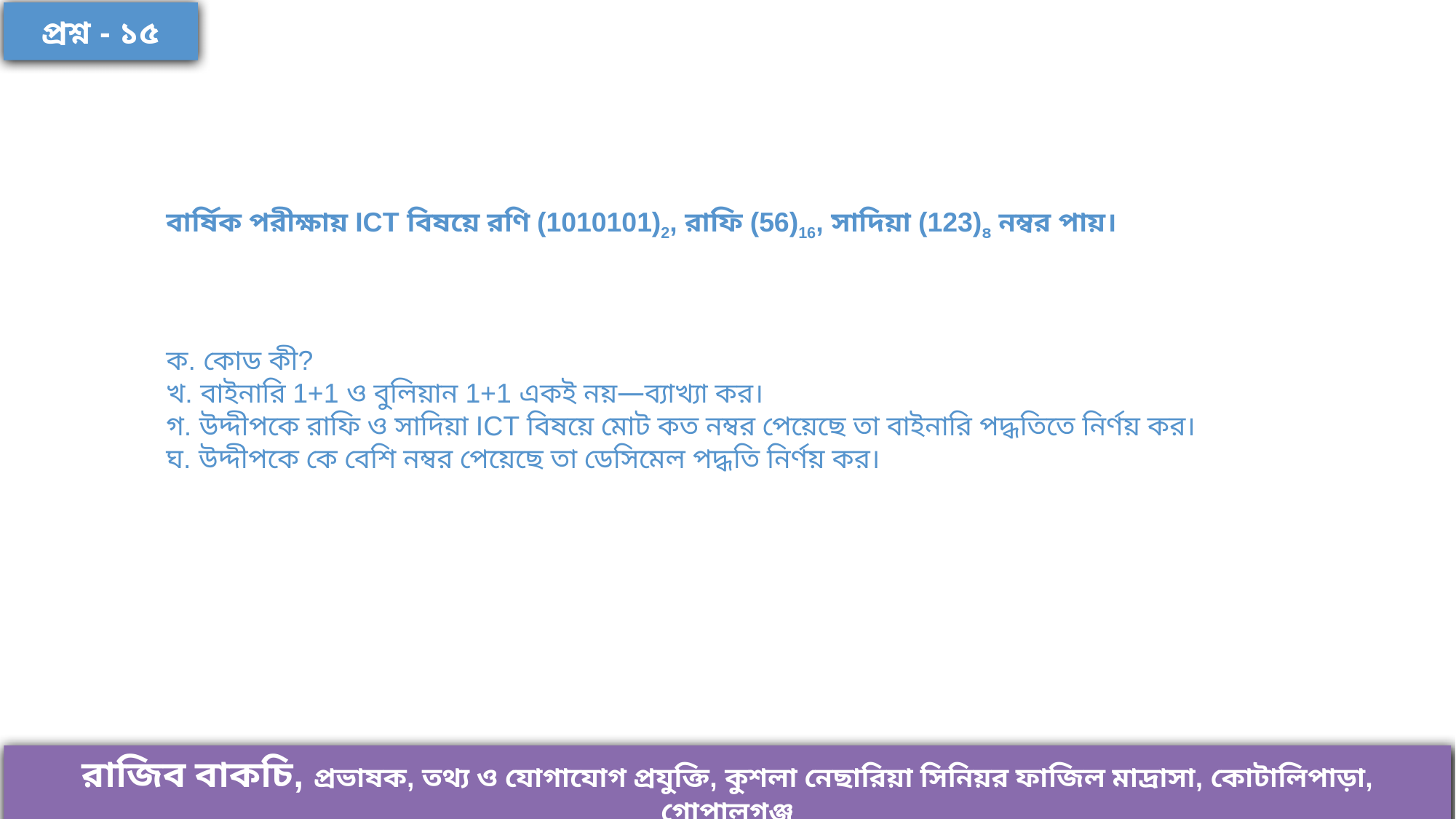

প্রশ্ন - ১৫
বার্ষিক পরীক্ষায় ICT বিষয়ে রণি (1010101)2, রাফি (56)16, সাদিয়া (123)৪ নম্বর পায়।
ক. কোড কী?
খ. বাইনারি 1+1 ও বুলিয়ান 1+1 একই নয়—ব্যাখ্যা কর।
গ. উদ্দীপকে রাফি ও সাদিয়া ICT বিষয়ে মোট কত নম্বর পেয়েছে তা বাইনারি পদ্ধতিতে নির্ণয় কর।
ঘ. উদ্দীপকে কে বেশি নম্বর পেয়েছে তা ডেসিমেল পদ্ধতি নির্ণয় কর।
রাজিব বাকচি, প্রভাষক, তথ্য ও যোগাযোগ প্রযুক্তি, কুশলা নেছারিয়া সিনিয়র ফাজিল মাদ্রাসা, কোটালিপাড়া, গোপালগঞ্জ